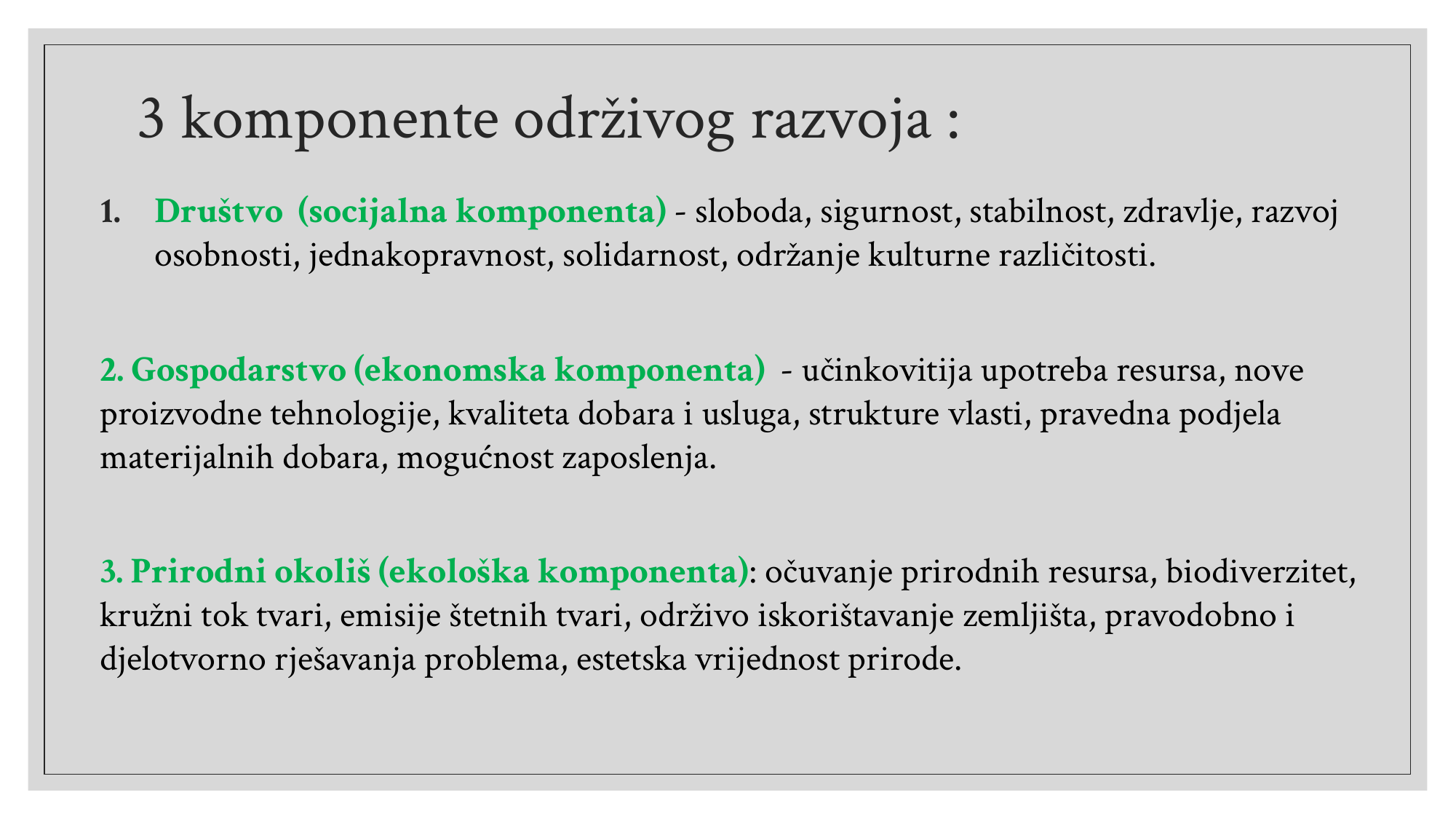

# 3 komponente održivog razvoja :
Društvo  (socijalna komponenta) - sloboda, sigurnost, stabilnost, zdravlje, razvoj osobnosti, jednakopravnost, solidarnost, održanje kulturne različitosti.

2. Gospodarstvo (ekonomska komponenta)  - učinkovitija upotreba resursa, nove proizvodne tehnologije, kvaliteta dobara i usluga, strukture vlasti, pravedna podjela materijalnih dobara, mogućnost zaposlenja.

3. Prirodni okoliš (ekološka komponenta): očuvanje prirodnih resursa, biodiverzitet, kružni tok tvari, emisije štetnih tvari, održivo iskorištavanje zemljišta, pravodobno i djelotvorno rješavanja problema, estetska vrijednost prirode.